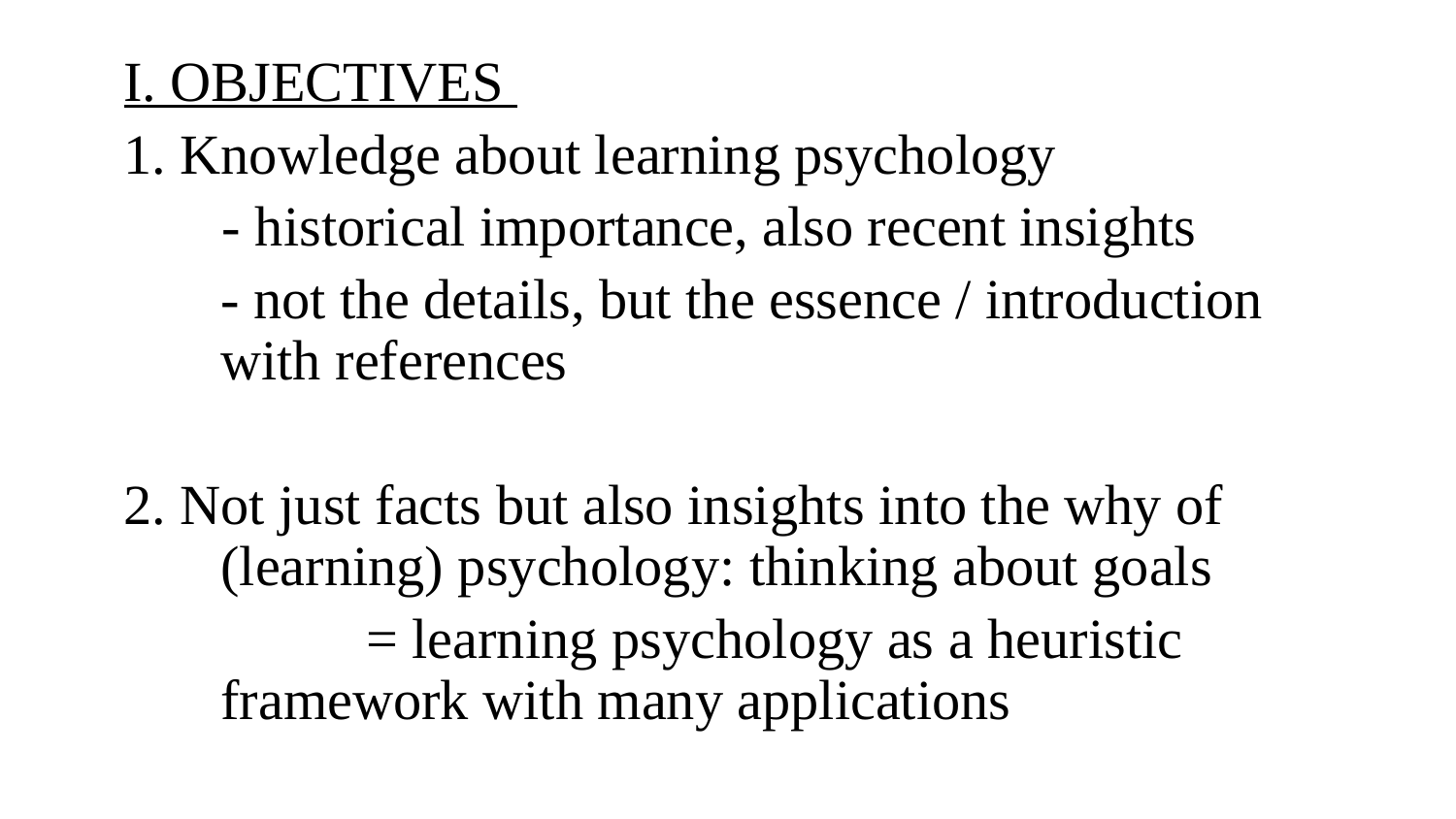

I. OBJECTIVES
1. Knowledge about learning psychology
       - historical importance, also recent insights
	- not the details, but the essence / introduction with references

2. Not just facts but also insights into the why of (learning) psychology: thinking about goals
		= learning psychology as a heuristic framework with many applications